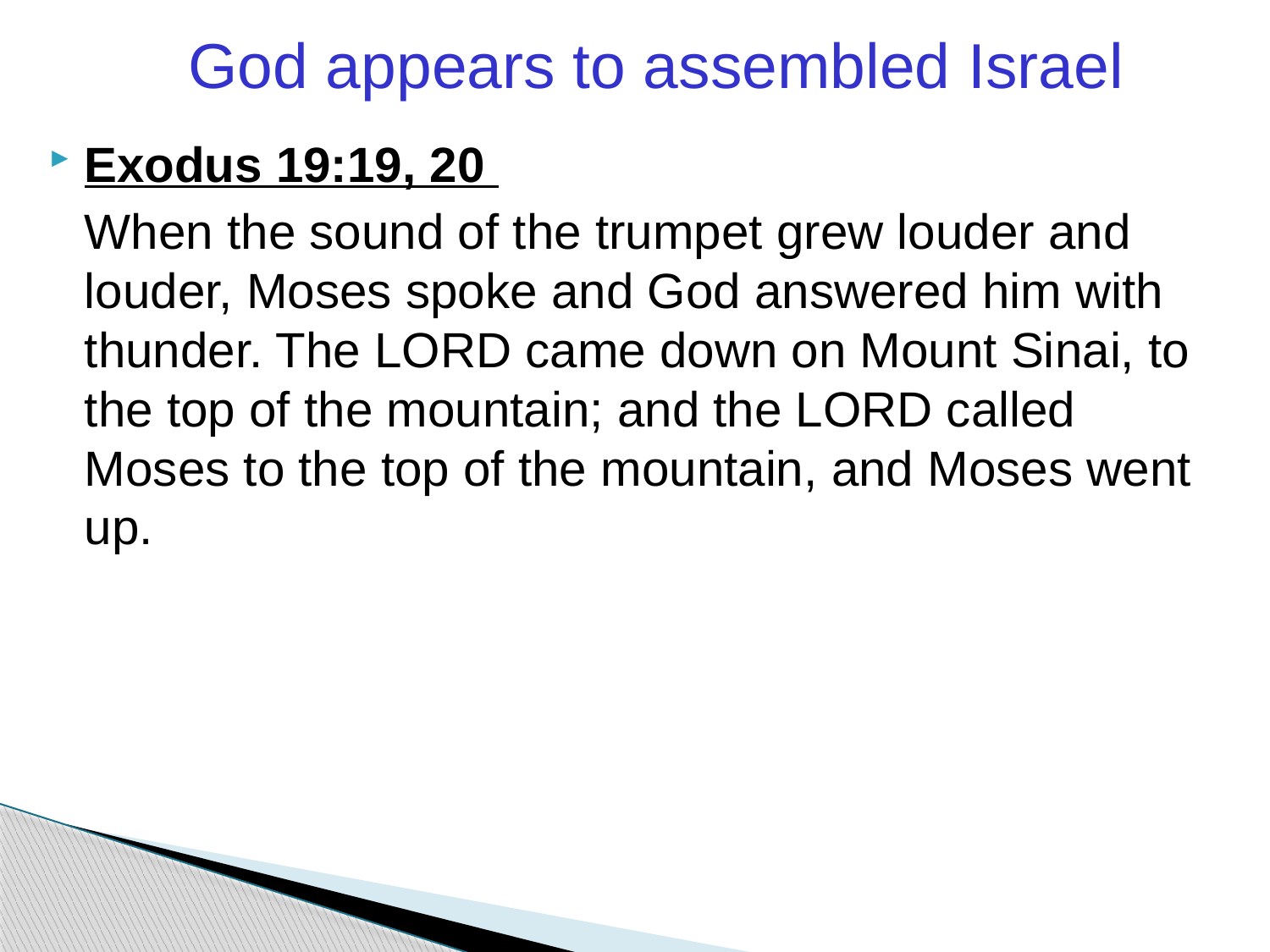

God appears to assembled Israel
Exodus 19:19, 20
	When the sound of the trumpet grew louder and louder, Moses spoke and God answered him with thunder. The LORD came down on Mount Sinai, to the top of the mountain; and the LORD called Moses to the top of the mountain, and Moses went up.